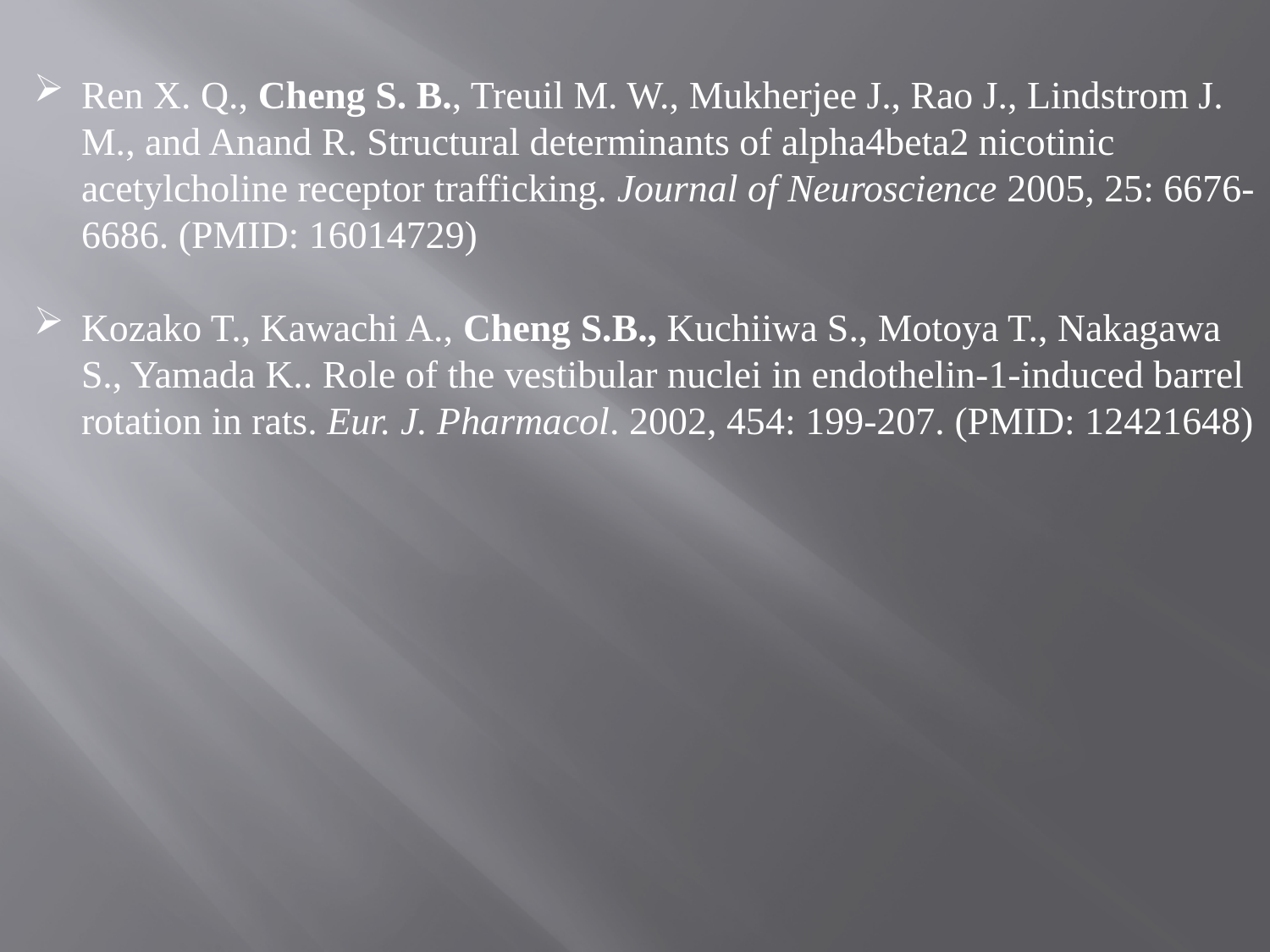

Ren X. Q., Cheng S. B., Treuil M. W., Mukherjee J., Rao J., Lindstrom J. M., and Anand R. Structural determinants of alpha4beta2 nicotinic acetylcholine receptor trafficking. Journal of Neuroscience 2005, 25: 6676-6686. (PMID: 16014729)

Kozako T., Kawachi A., Cheng S.B., Kuchiiwa S., Motoya T., Nakagawa S., Yamada K.. Role of the vestibular nuclei in endothelin-1-induced barrel rotation in rats. Eur. J. Pharmacol. 2002, 454: 199-207. (PMID: 12421648)